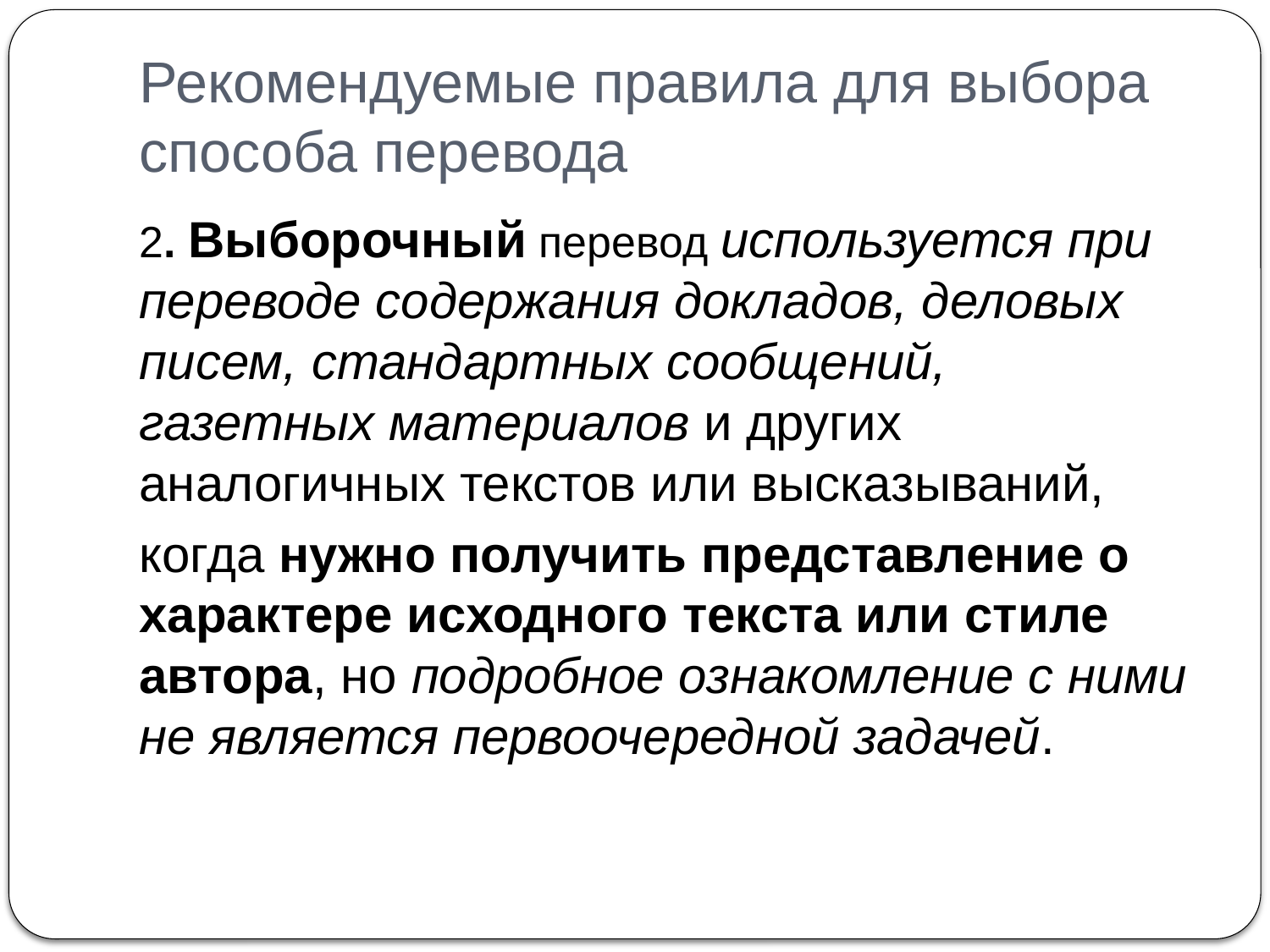

# Рекомендуемые правила для выбора способа перевода
2. Выборочный перевод используется при переводе содержания докладов, деловых писем, стандартных сообщений, газетных материалов и других аналогичных текстов или высказываний,
когда нужно получить представление о характере исходного текста или стиле автора, но подробное ознакомление с ними
не является первоочередной задачей.